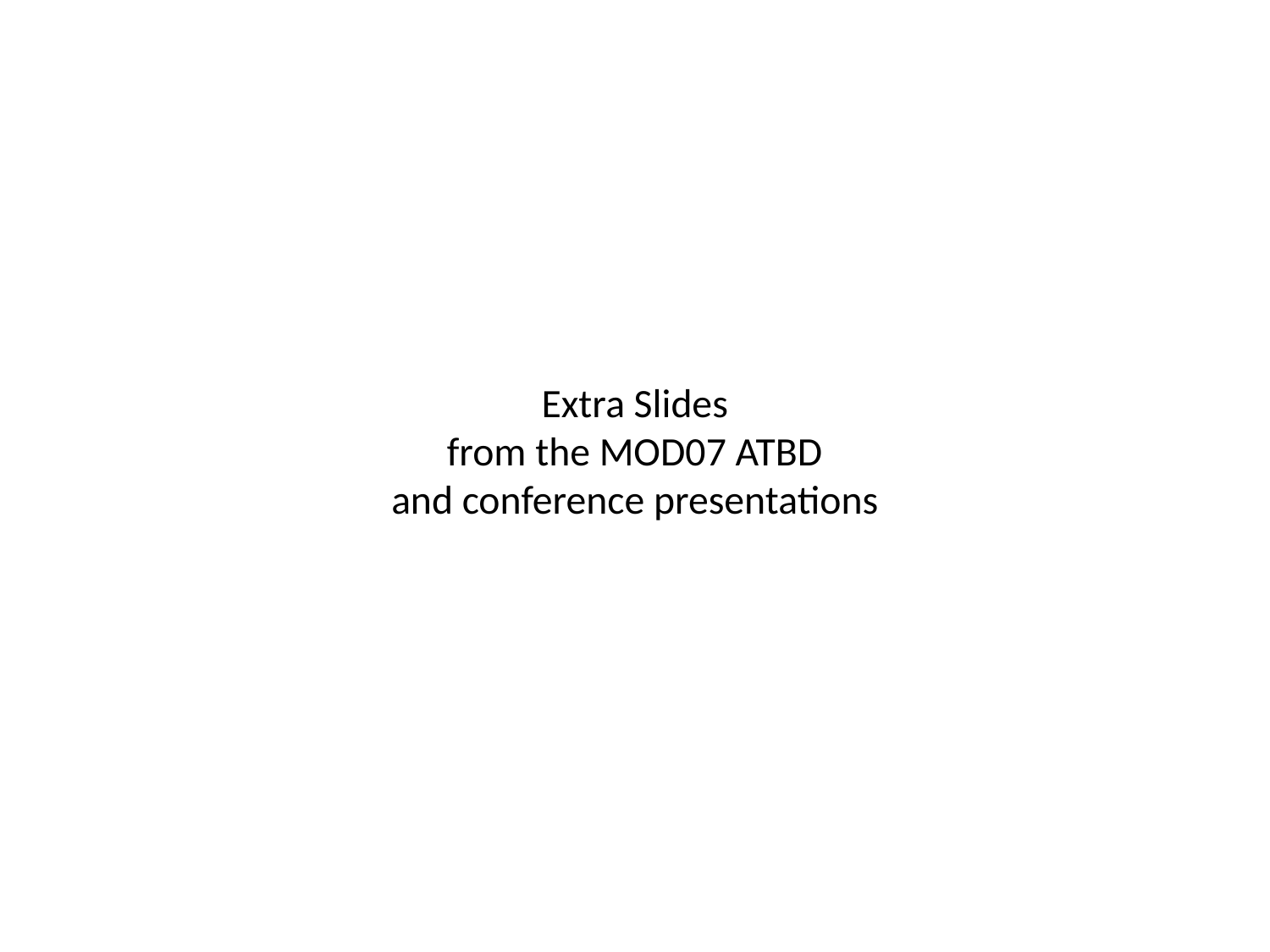

# Extra Slides from the MOD07 ATBD and conference presentations